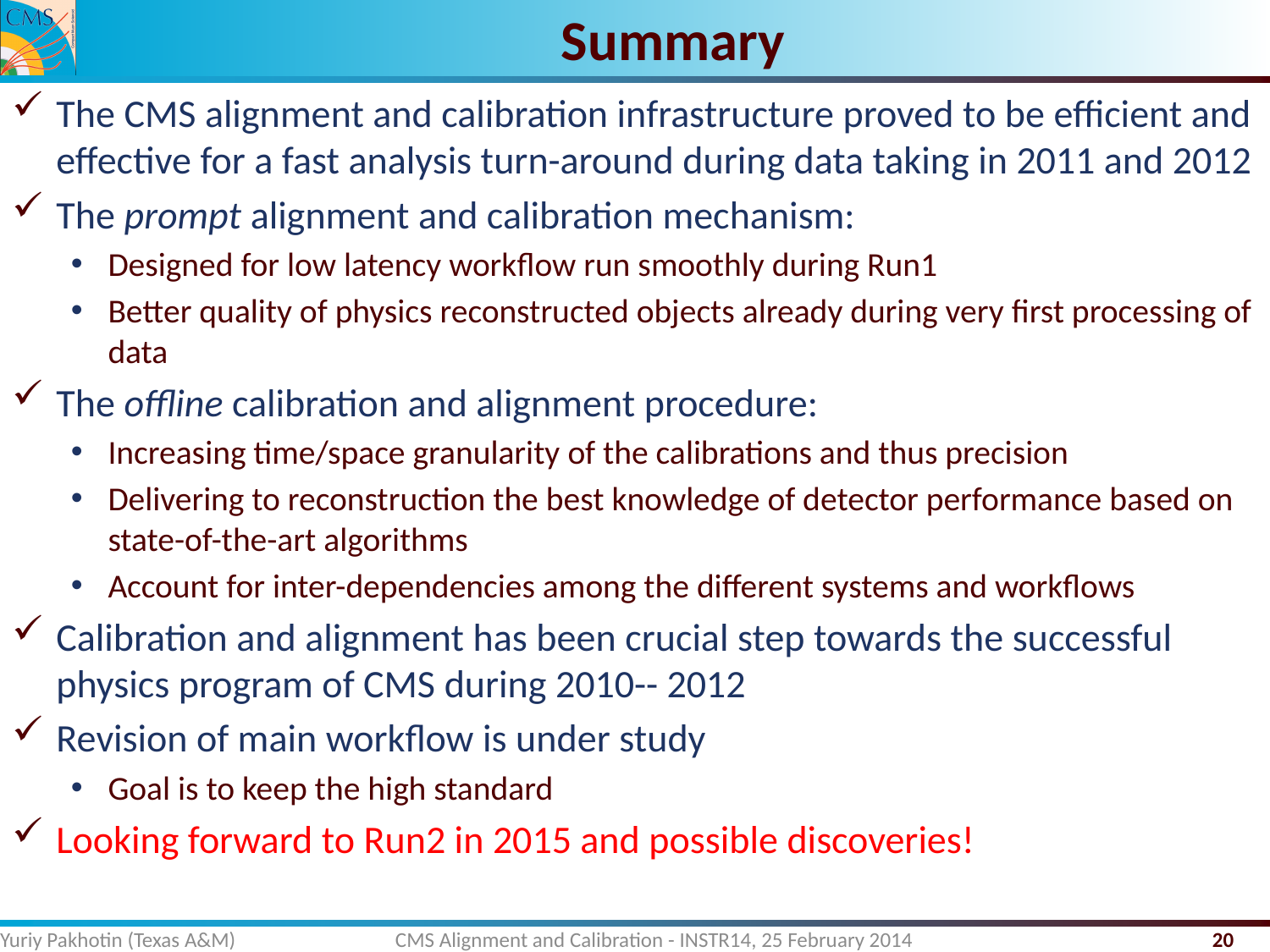

Summary
The CMS alignment and calibration infrastructure proved to be efficient and effective for a fast analysis turn-around during data taking in 2011 and 2012
The prompt alignment and calibration mechanism:
Designed for low latency workflow run smoothly during Run1
Better quality of physics reconstructed objects already during very first processing of data
The offline calibration and alignment procedure:
Increasing time/space granularity of the calibrations and thus precision
Delivering to reconstruction the best knowledge of detector performance based on state-of-the-art algorithms
Account for inter-dependencies among the different systems and workflows
Calibration and alignment has been crucial step towards the successful physics program of CMS during 2010-- 2012
Revision of main workflow is under study
Goal is to keep the high standard
Looking forward to Run2 in 2015 and possible discoveries!

Yuriy Pakhotin (Texas A&M)                                 CMS Alignment and Calibration - INSTR14, 25 February 2014
20